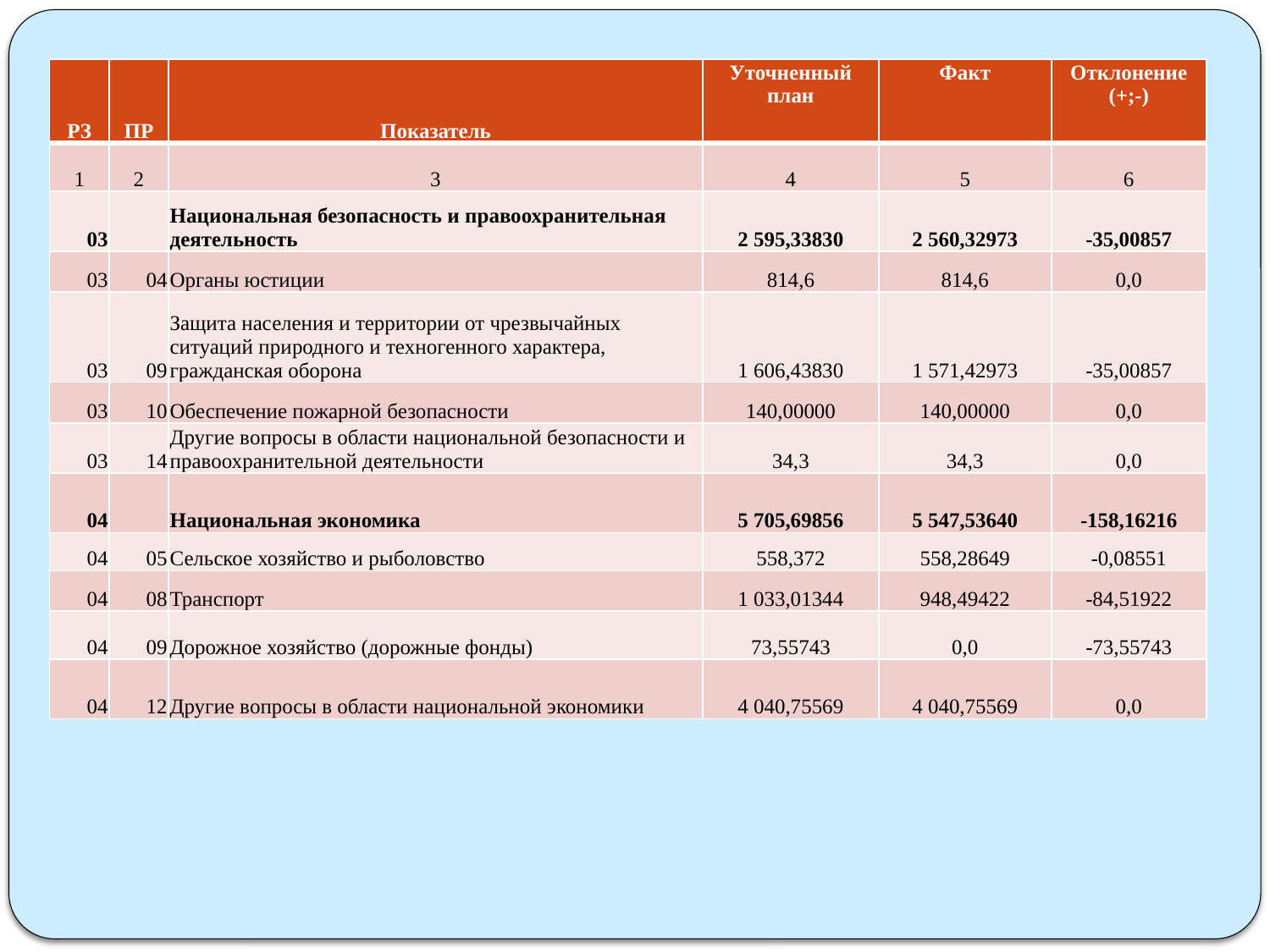

| РЗ | ПР | Показатель | Уточненный план | Факт | Отклонение (+;-) |
| --- | --- | --- | --- | --- | --- |
| 1 | 2 | 3 | 4 | 5 | 6 |
| 03 |  | Национальная безопасность и правоохранительная деятельность | 2 595,33830 | 2 560,32973 | -35,00857 |
| 03 | 04 | Органы юстиции | 814,6 | 814,6 | 0,0 |
| 03 | 09 | Защита населения и территории от чрезвычайных ситуаций природного и техногенного характера, гражданская оборона | 1 606,43830 | 1 571,42973 | -35,00857 |
| 03 | 10 | Обеспечение пожарной безопасности | 140,00000 | 140,00000 | 0,0 |
| 03 | 14 | Другие вопросы в области национальной безопасности и правоохранительной деятельности | 34,3 | 34,3 | 0,0 |
| 04 |  | Национальная экономика | 5 705,69856 | 5 547,53640 | -158,16216 |
| 04 | 05 | Сельское хозяйство и рыболовство | 558,372 | 558,28649 | -0,08551 |
| 04 | 08 | Транспорт | 1 033,01344 | 948,49422 | -84,51922 |
| 04 | 09 | Дорожное хозяйство (дорожные фонды) | 73,55743 | 0,0 | -73,55743 |
| 04 | 12 | Другие вопросы в области национальной экономики | 4 040,75569 | 4 040,75569 | 0,0 |